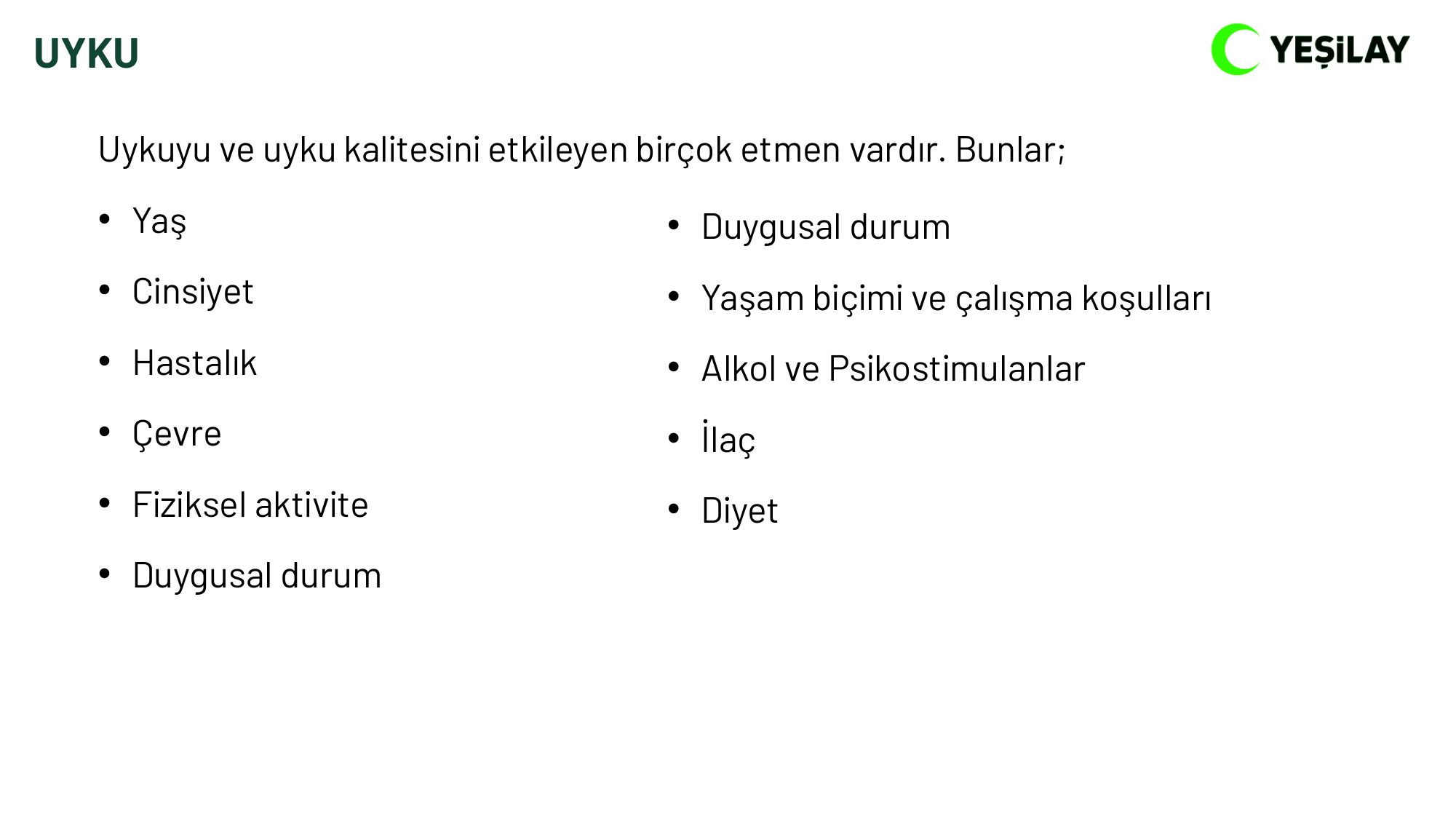

UYKU
Uykuyu ve uyku kalitesini etkileyen birçok etmen vardır. Bunlar;
Yaş
Cinsiyet
Hastalık
Çevre
Fiziksel aktivite
Duygusal durum
Duygusal durum
Yaşam biçimi ve çalışma koşulları
Alkol ve Psikostimulanlar
İlaç
Diyet